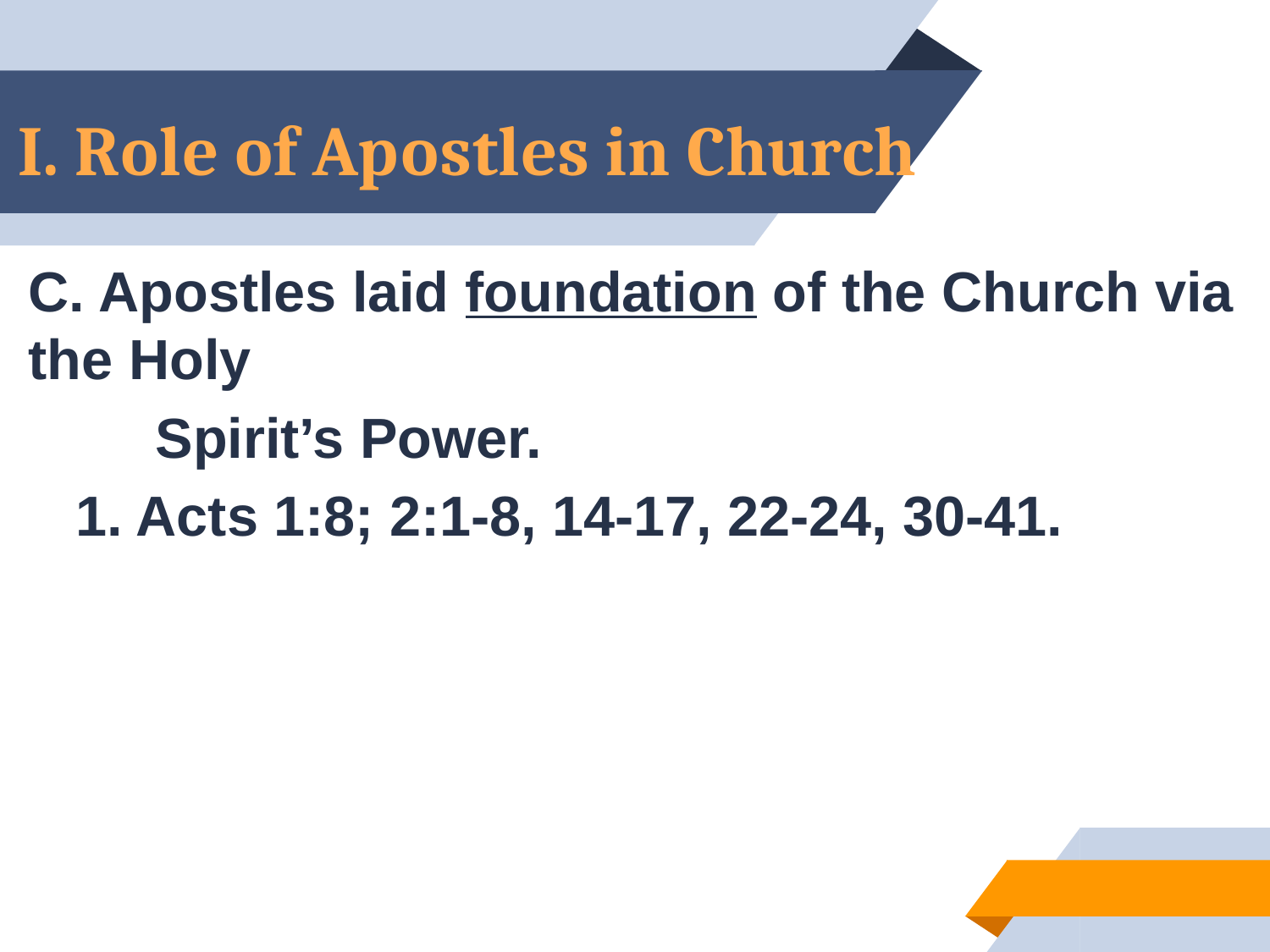

# I. Role of Apostles in Church
C. Apostles laid foundation of the Church via the Holy
	Spirit’s Power.
   1. Acts 1:8; 2:1-8, 14-17, 22-24, 30-41.

22